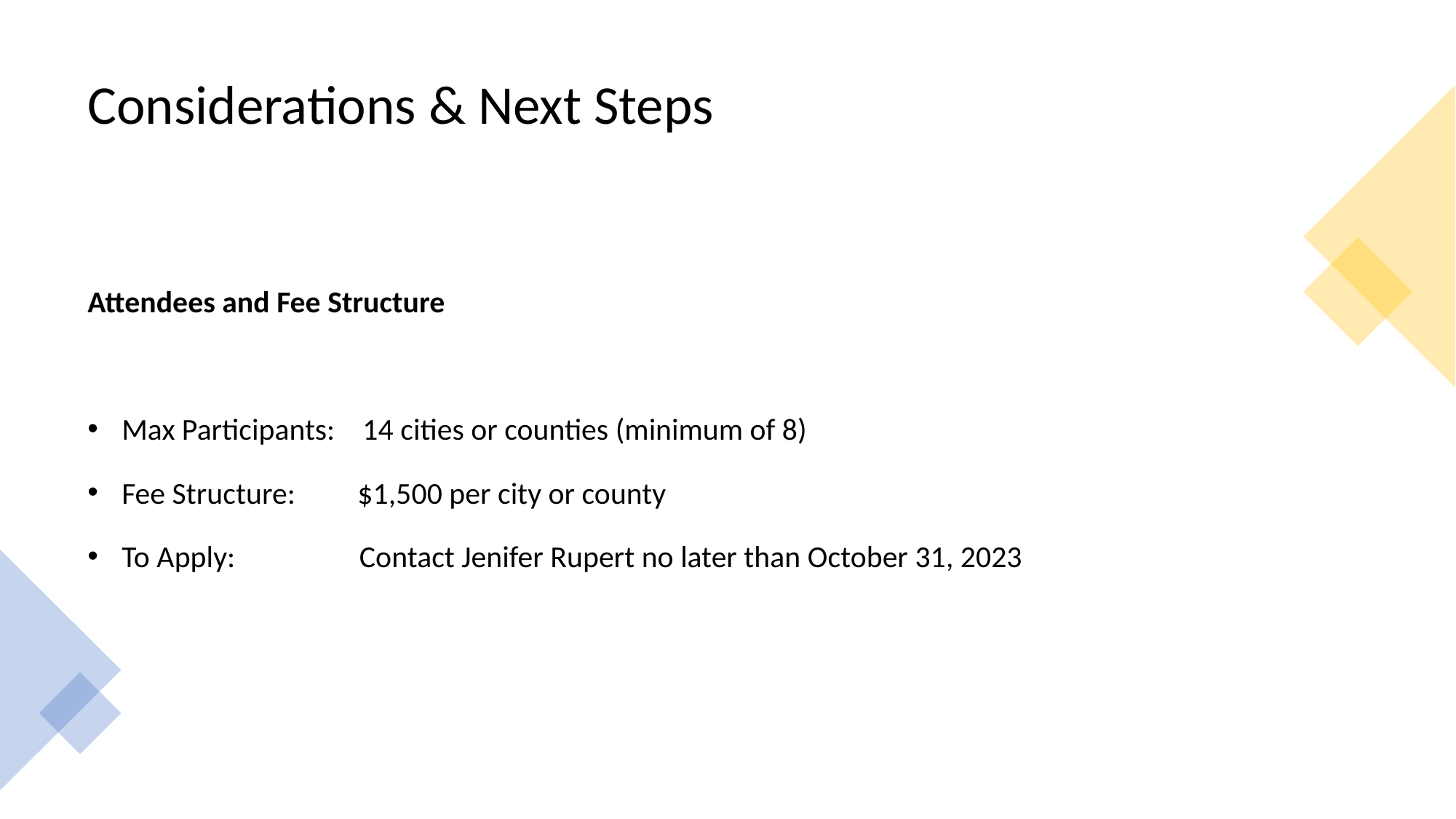

Considerations & Next Steps

Attendees and Fee Structure

Max Participants:    14 cities or counties (minimum of 8)
Fee Structure:         $1,500 per city or county
To Apply:                  Contact Jenifer Rupert no later than October 31, 2023